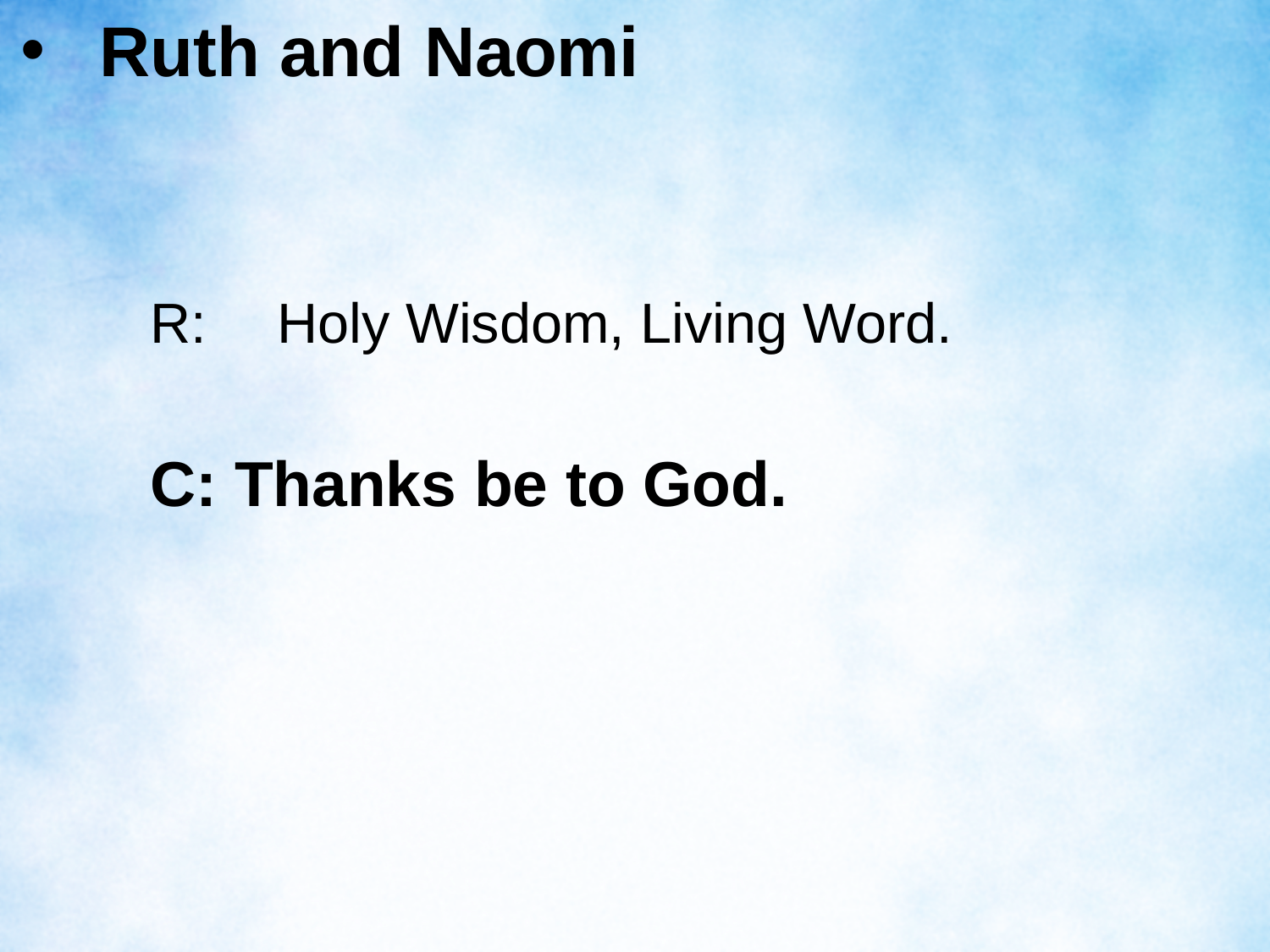

Ruth and Naomi
R:	Holy Wisdom, Living Word.

C: Thanks be to God.